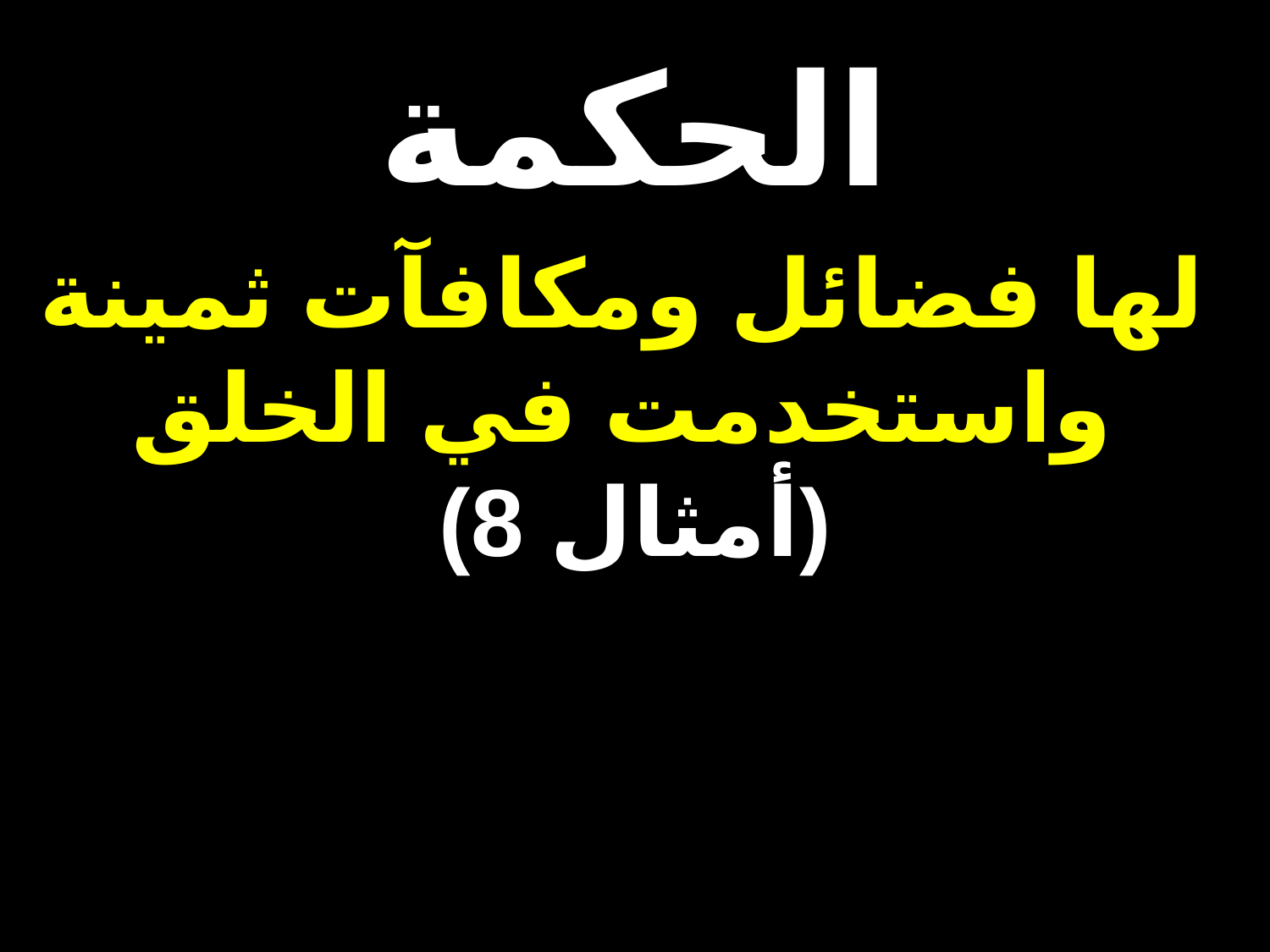

# الحكمة
لها فضائل ومكافآت ثمينة
واستخدمت في الخلق
(أمثال 8)